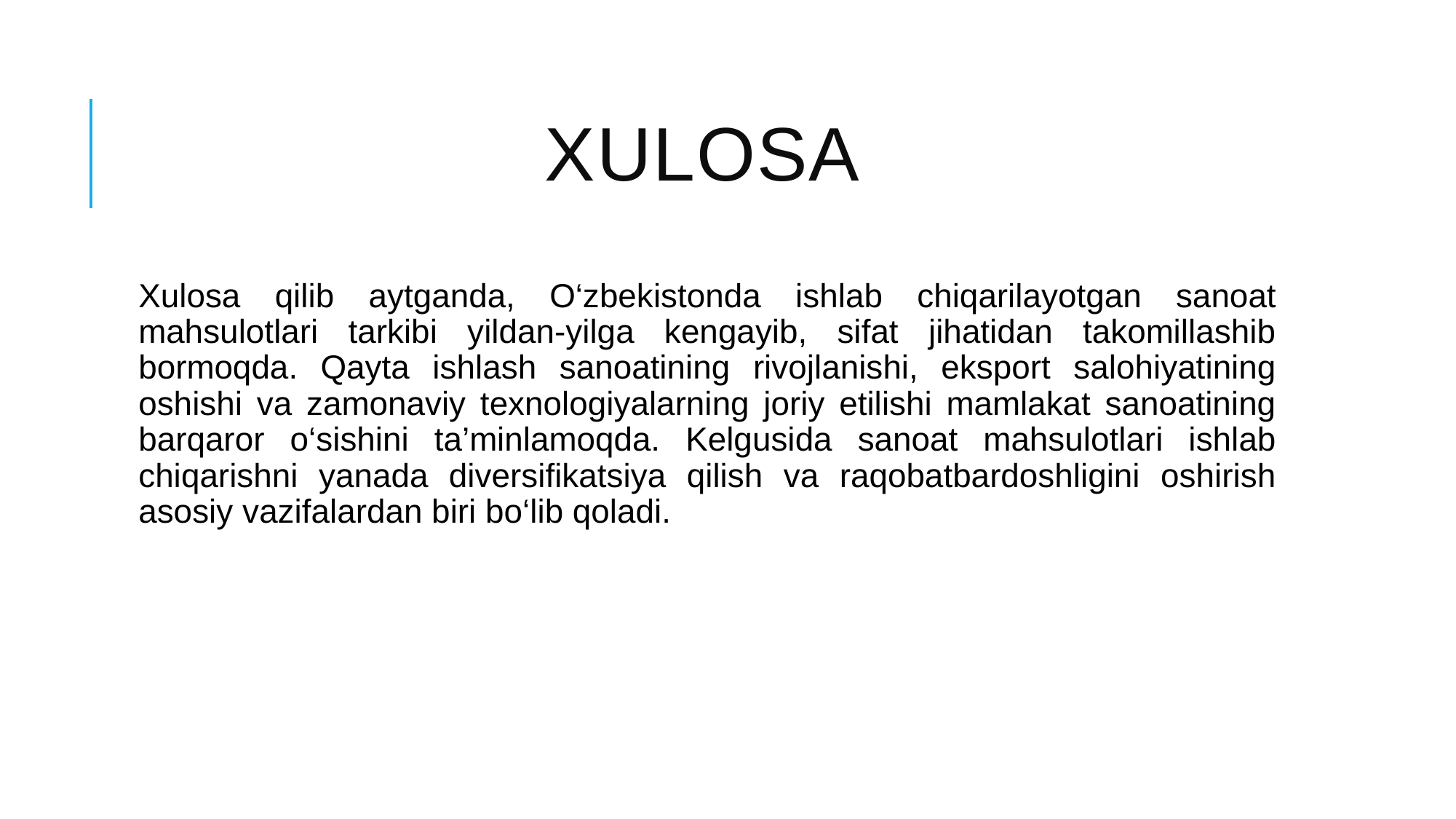

# XULOSA
Xulosa qilib aytganda, O‘zbekistonda ishlab chiqarilayotgan sanoat mahsulotlari tarkibi yildan-yilga kengayib, sifat jihatidan takomillashib bormoqda. Qayta ishlash sanoatining rivojlanishi, eksport salohiyatining oshishi va zamonaviy texnologiyalarning joriy etilishi mamlakat sanoatining barqaror o‘sishini ta’minlamoqda. Kelgusida sanoat mahsulotlari ishlab chiqarishni yanada diversifikatsiya qilish va raqobatbardoshligini oshirish asosiy vazifalardan biri bo‘lib qoladi.